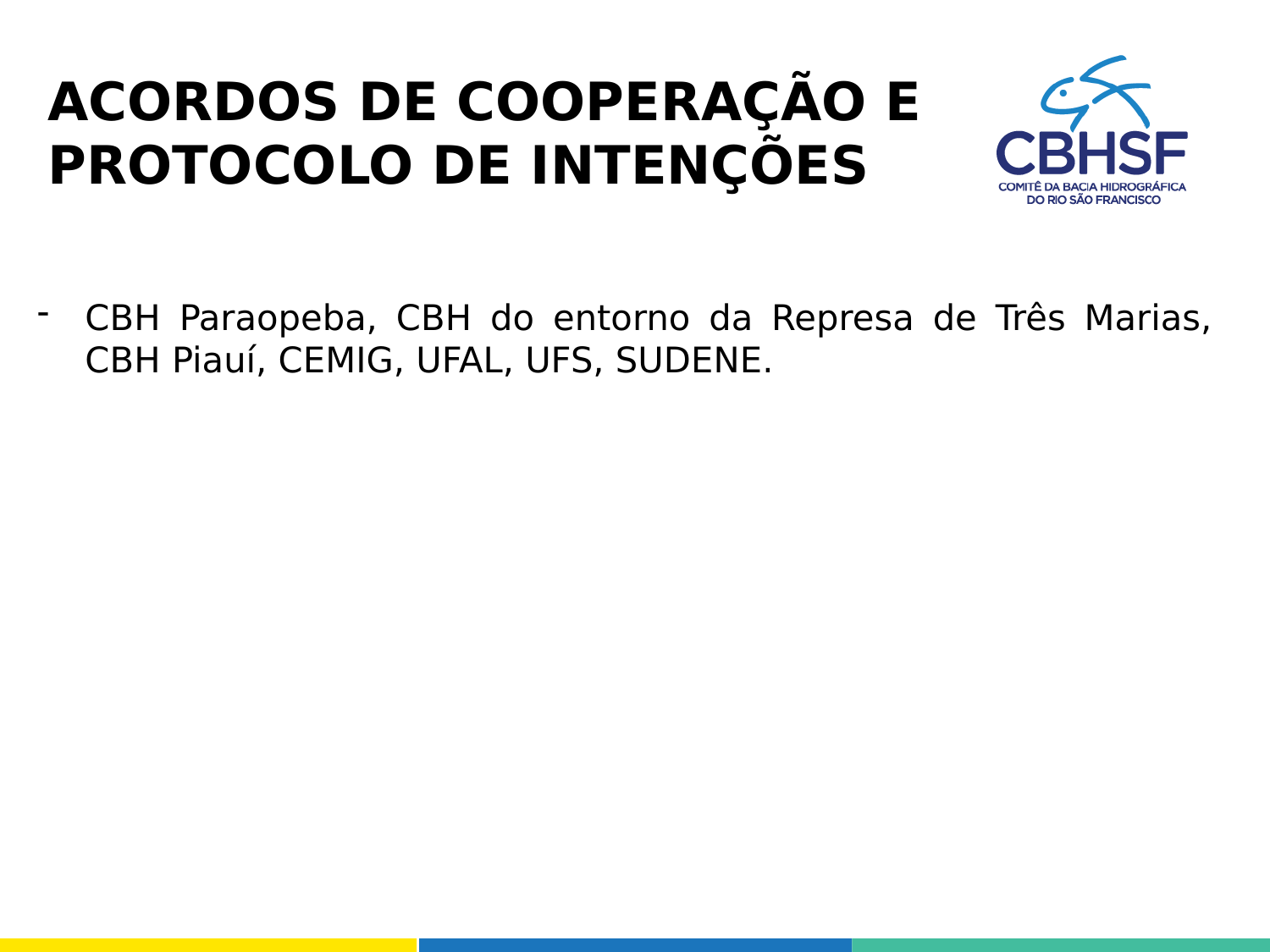

ACORDOS DE COOPERAÇÃO E PROTOCOLO DE INTENÇÕES

CBH Paraopeba, CBH do entorno da Represa de Três Marias, CBH Piauí, CEMIG, UFAL, UFS, SUDENE.